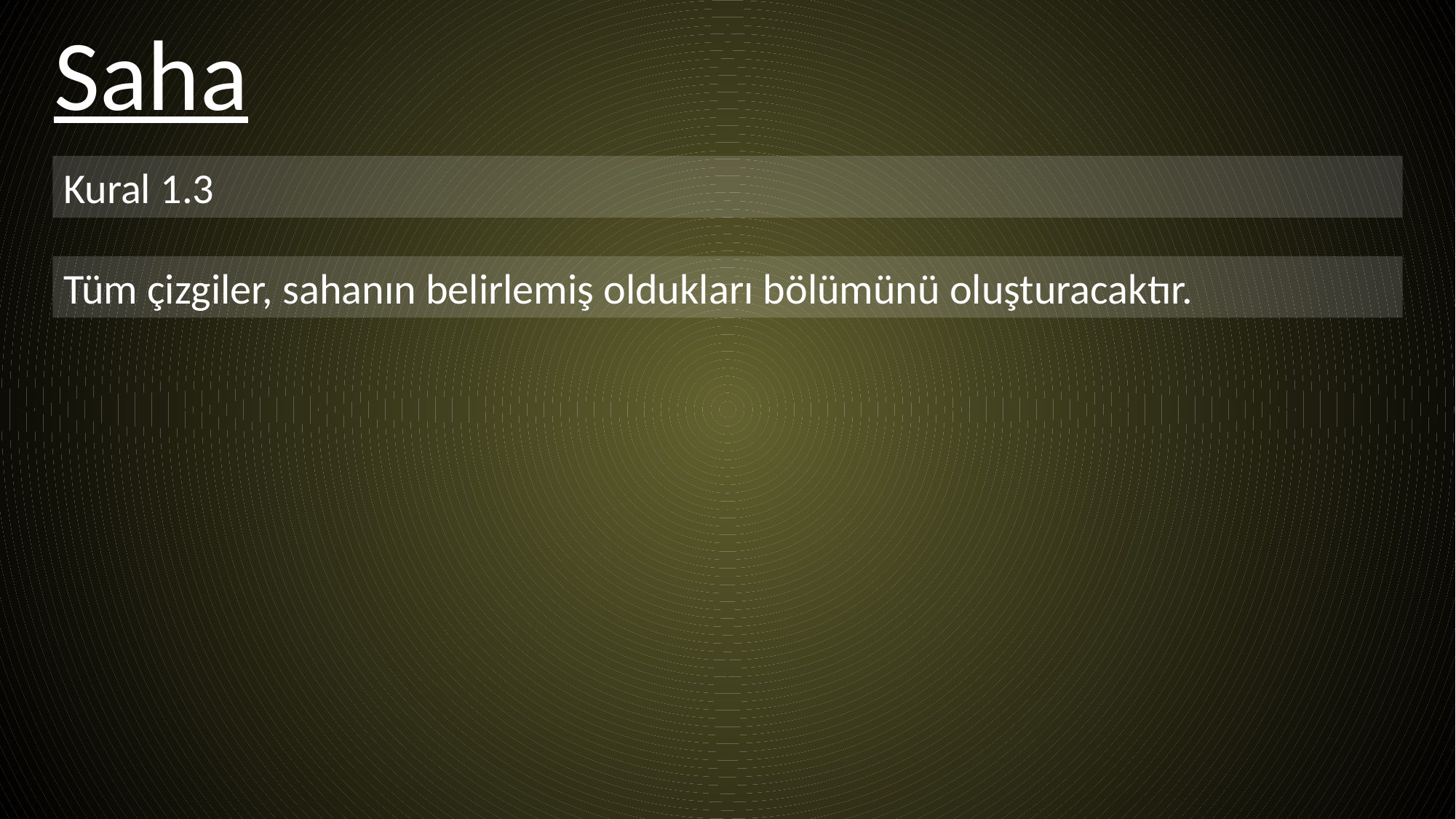

Saha
Kural 1.3
Tüm çizgiler, sahanın belirlemiş oldukları bölümünü oluşturacaktır.